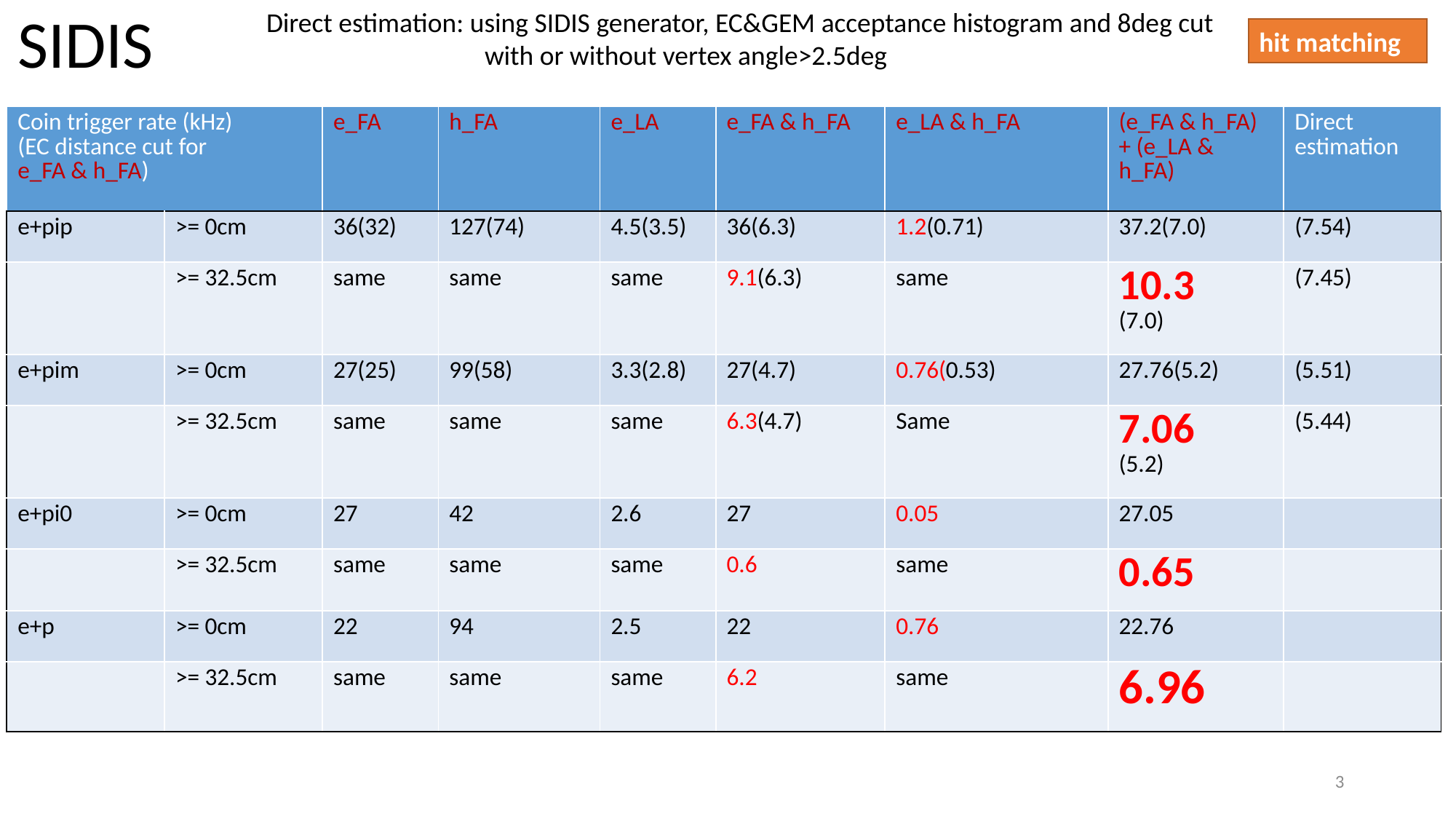

Direct estimation: using SIDIS generator, EC&GEM acceptance histogram and 8deg cut
		with or without vertex angle>2.5deg
SIDIS
hit matching
| Coin trigger rate (kHz) (EC distance cut for e\_FA & h\_FA) |  | e\_FA | h\_FA | e\_LA | e\_FA & h\_FA | e\_LA & h\_FA | (e\_FA & h\_FA) + (e\_LA & h\_FA) | Direct estimation |
| --- | --- | --- | --- | --- | --- | --- | --- | --- |
| e+pip | >= 0cm | 36(32) | 127(74) | 4.5(3.5) | 36(6.3) | 1.2(0.71) | 37.2(7.0) | (7.54) |
|  | >= 32.5cm | same | same | same | 9.1(6.3) | same | 10.3 (7.0) | (7.45) |
| e+pim | >= 0cm | 27(25) | 99(58) | 3.3(2.8) | 27(4.7) | 0.76(0.53) | 27.76(5.2) | (5.51) |
|  | >= 32.5cm | same | same | same | 6.3(4.7) | Same | 7.06 (5.2) | (5.44) |
| e+pi0 | >= 0cm | 27 | 42 | 2.6 | 27 | 0.05 | 27.05 |  |
|  | >= 32.5cm | same | same | same | 0.6 | same | 0.65 |  |
| e+p | >= 0cm | 22 | 94 | 2.5 | 22 | 0.76 | 22.76 |  |
|  | >= 32.5cm | same | same | same | 6.2 | same | 6.96 |  |
3